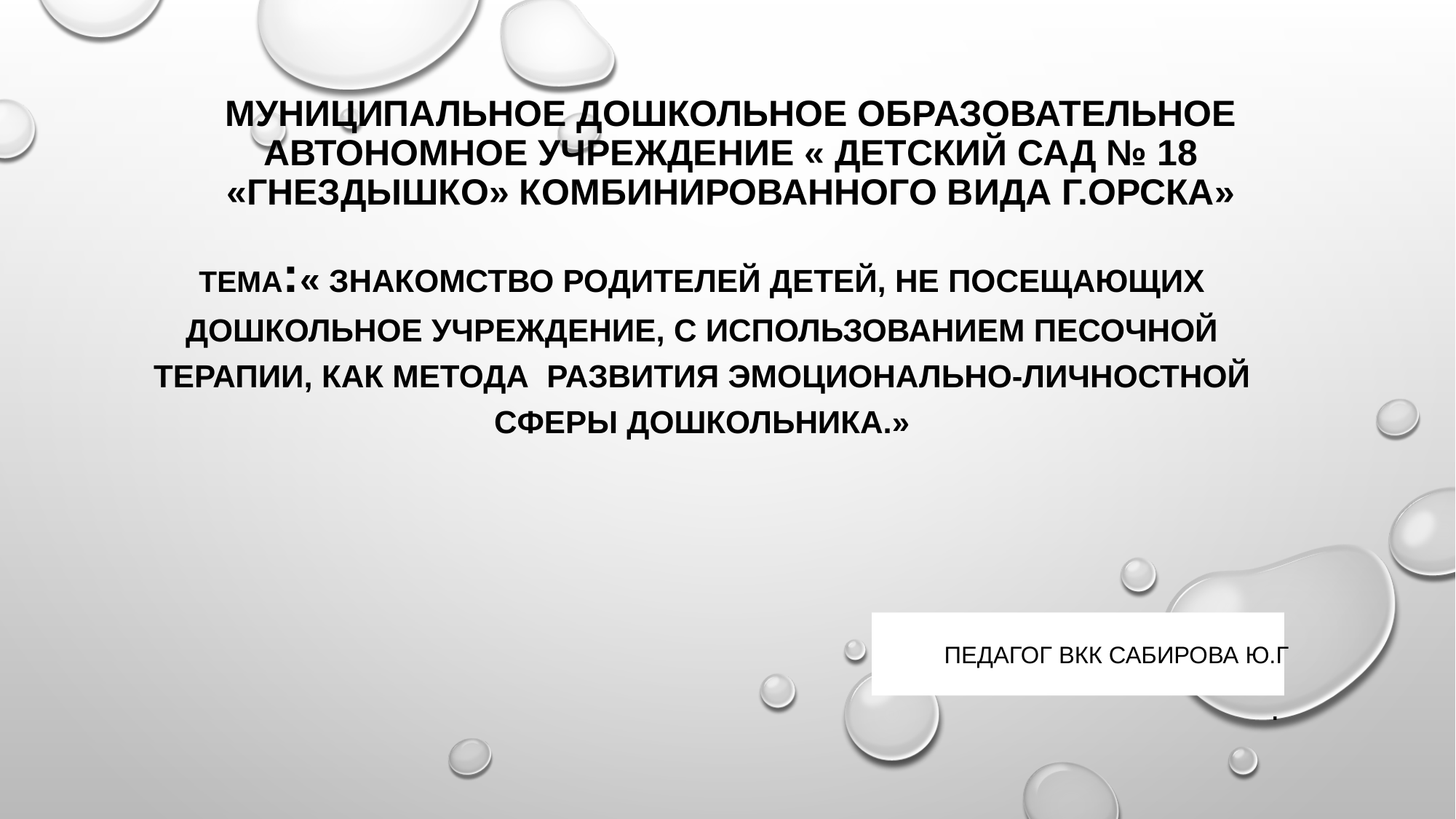

# Муниципальное дошкольное образовательное автономное учреждение « Детский сад № 18 «Гнездышко» комбинированного вида г.Орска»
Тема:« Знакомство родителей детей, не посещающих дошкольное учреждение, с использованием песочной терапии, как метода  развития эмоционально-личностной сферы дошкольника.»

Педагог ВКК Сабирова Ю.Г
.